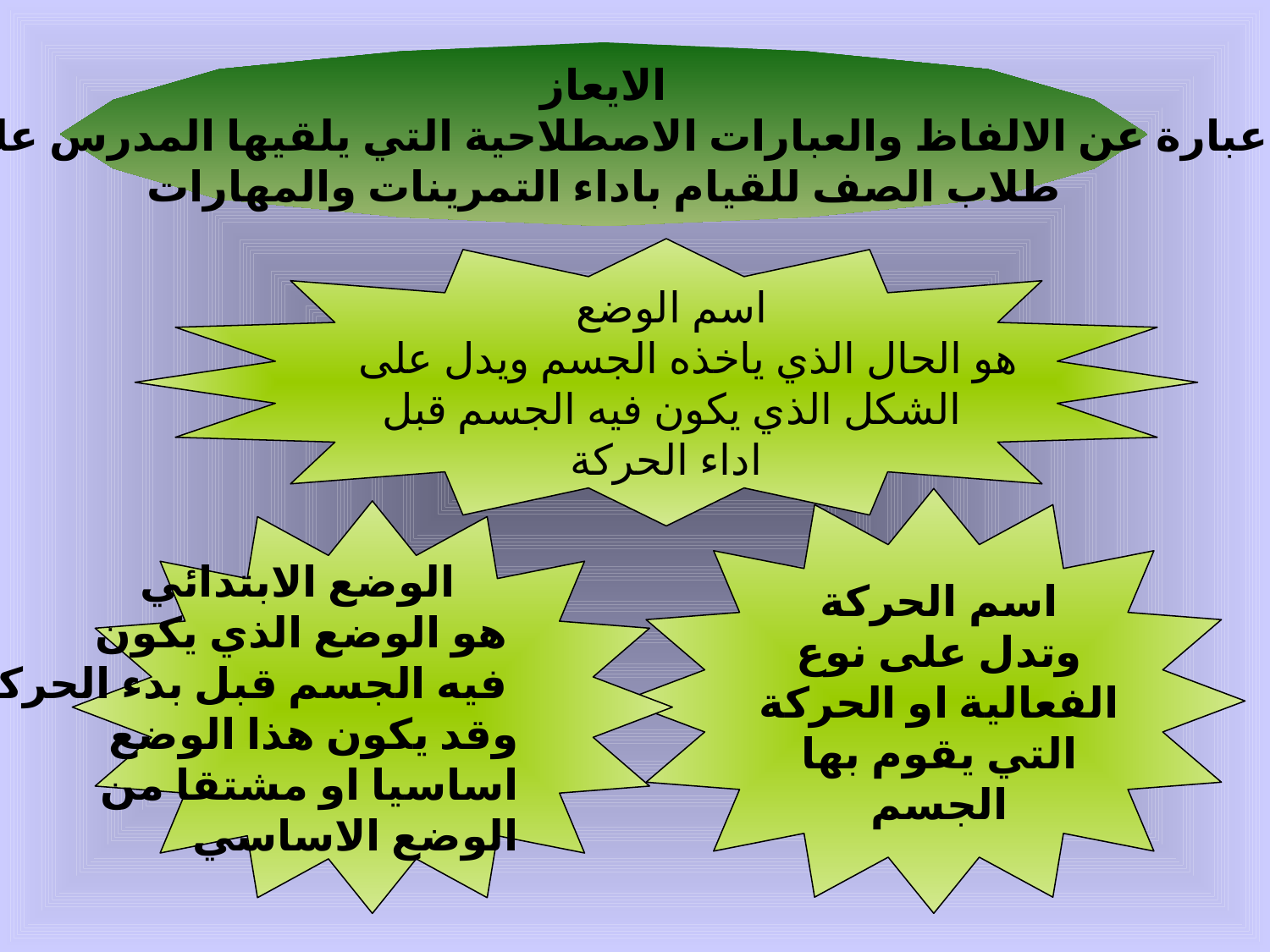

الايعاز
عبارة عن الالفاظ والعبارات الاصطلاحية التي يلقيها المدرس على
طلاب الصف للقيام باداء التمرينات والمهارات
اسم الوضع
                                هو الحال الذي ياخذه الجسم ويدل على
الشكل الذي يكون فيه الجسم قبل
اداء الحركة
اسم الحركة
وتدل على نوع
الفعالية او الحركة
التي يقوم بها
الجسم
ا

الوضع الابتدائي
هو الوضع الذي يكون
فيه الجسم قبل بدء الحركة
وقد يكون هذا الوضع
اساسيا او مشتقا من
 الوضع الاساسي